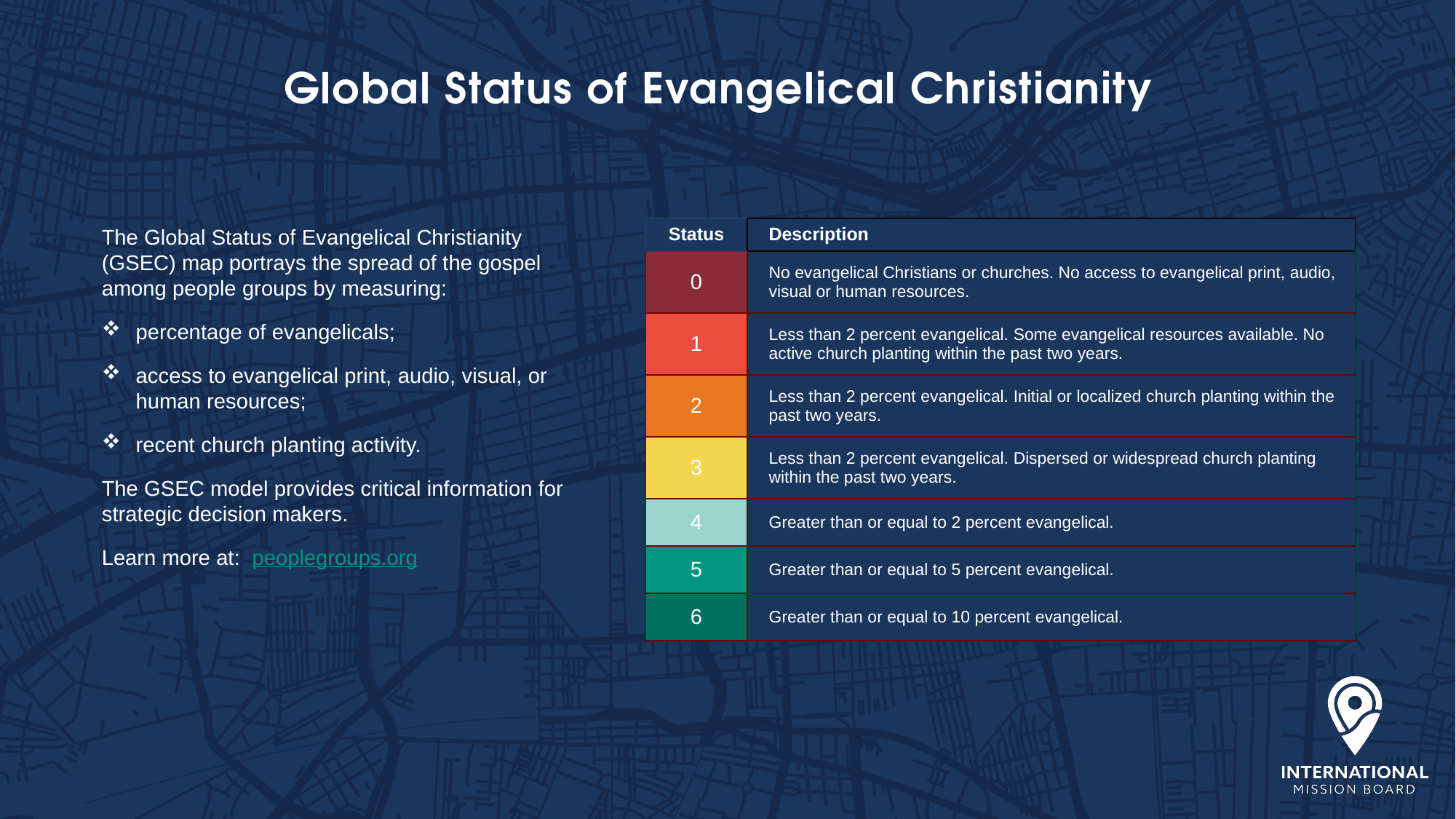

Global Status of Evangelical Christianity
| Status | Description |
| --- | --- |
| 0 | No evangelical Christians or churches. No access to evangelical print, audio, visual or human resources. |
| 1 | Less than 2 percent evangelical. Some evangelical resources available. No active church planting within the past two years. |
| 2 | Less than 2 percent evangelical. Initial or localized church planting within the past two years. |
| 3 | Less than 2 percent evangelical. Dispersed or widespread church planting within the past two years. |
| 4 | Greater than or equal to 2 percent evangelical. |
| 5 | Greater than or equal to 5 percent evangelical. |
| 6 | Greater than or equal to 10 percent evangelical. |
The Global Status of Evangelical Christianity (GSEC) map portrays the spread of the gospel among people groups by measuring:
percentage of evangelicals;
access to evangelical print, audio, visual, or human resources;
recent church planting activity.
The GSEC model provides critical information for strategic decision makers.
Learn more at:  peoplegroups.org